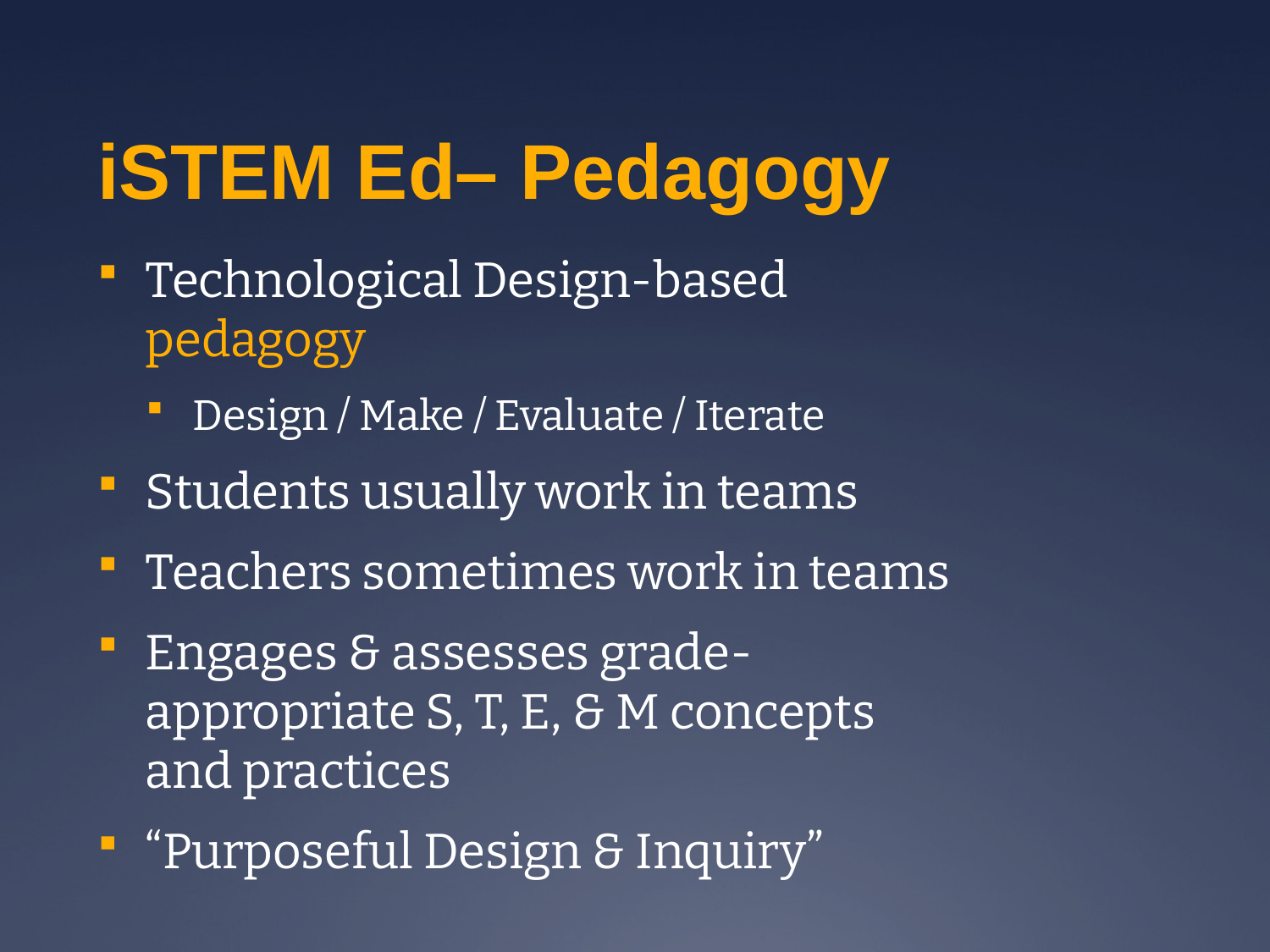

# iSTEM Ed– Pedagogy
Technological Design-based pedagogy
Design / Make / Evaluate / Iterate
Students usually work in teams
Teachers sometimes work in teams
Engages & assesses grade-appropriate S, T, E, & M concepts and practices
“Purposeful Design & Inquiry”